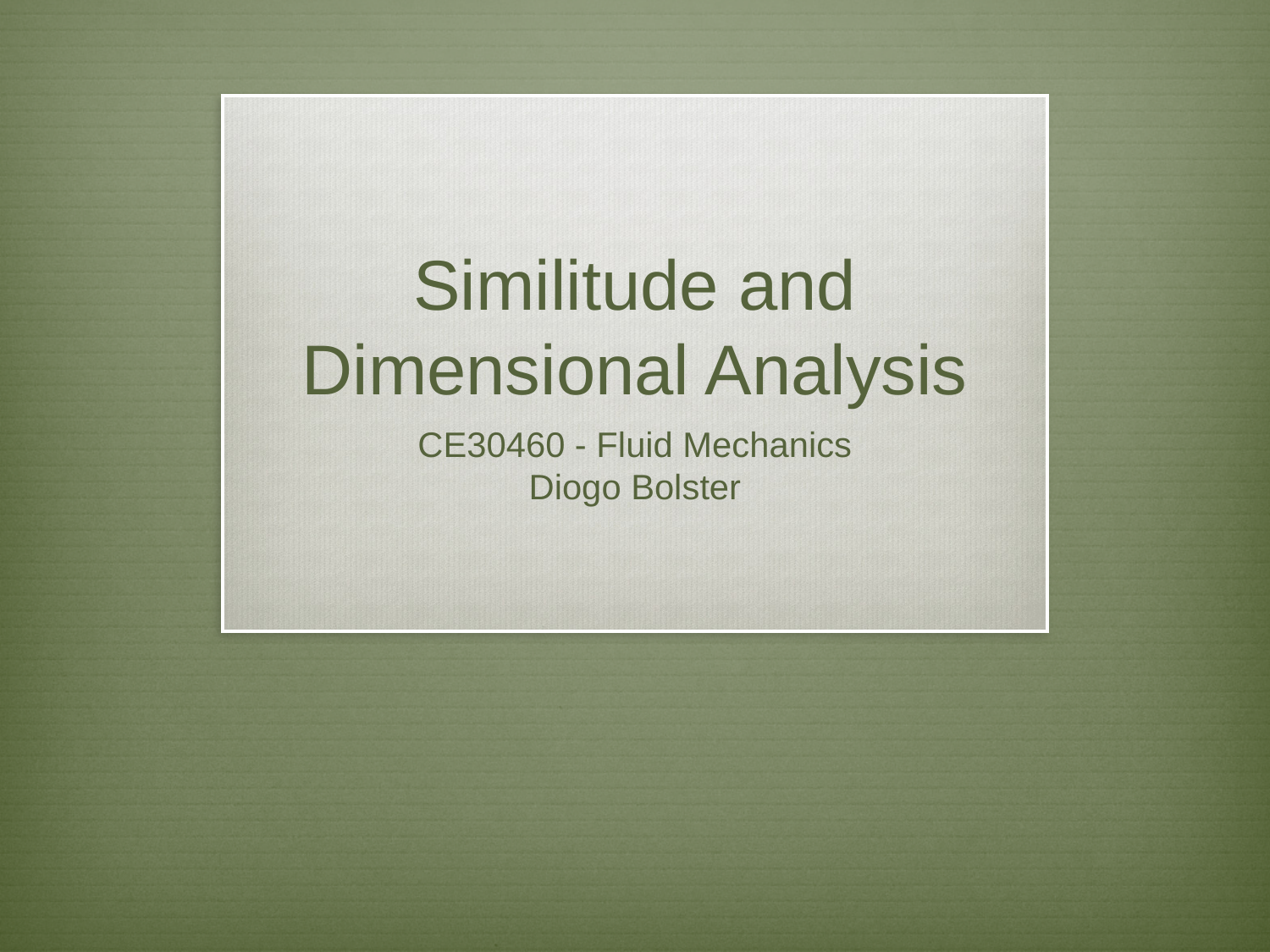

# Similitude and Dimensional Analysis
CE30460 - Fluid Mechanics
Diogo Bolster